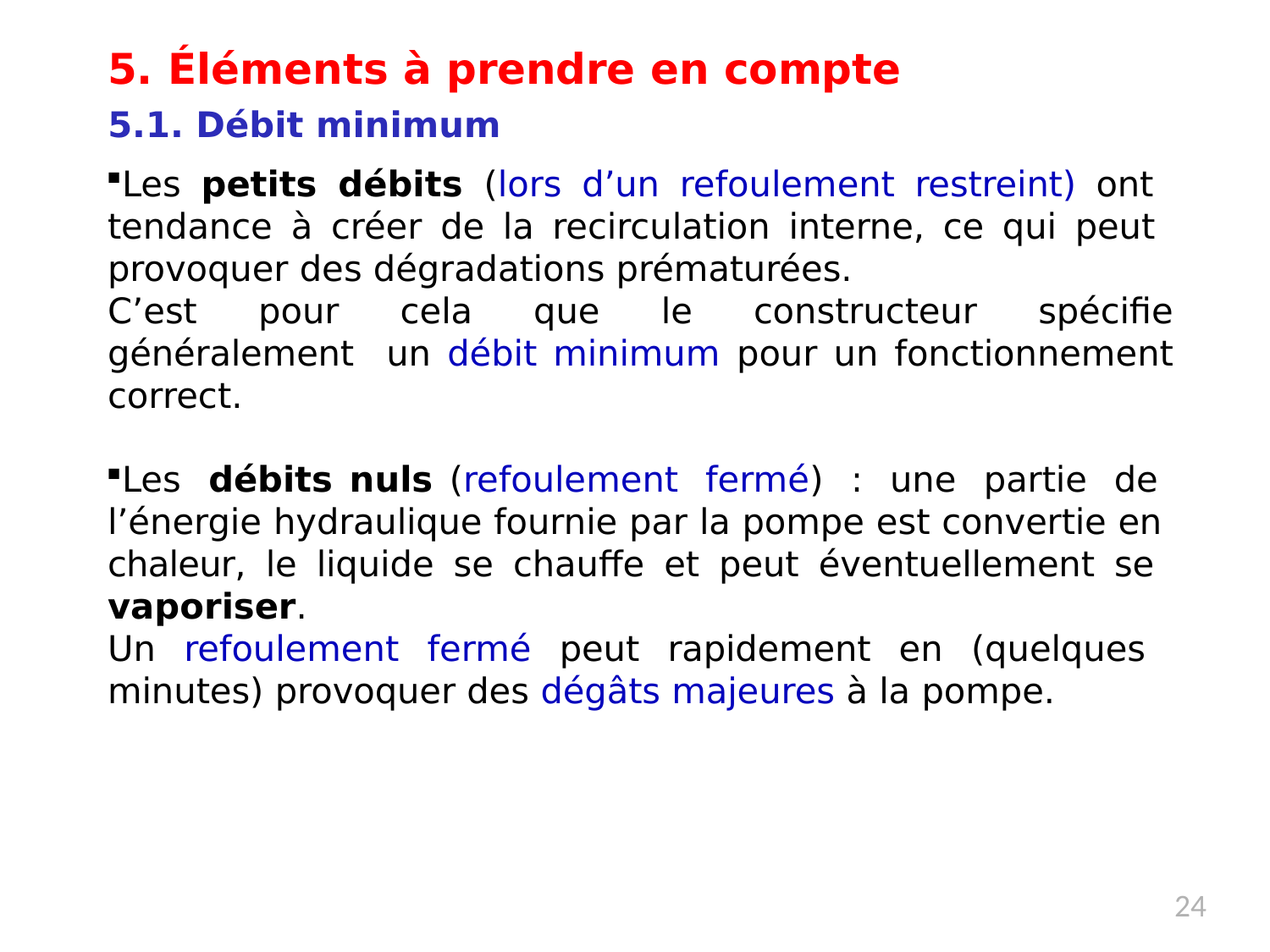

# 5. Éléments à prendre en compte
5.1. Débit minimum
Les petits débits (lors d’un refoulement restreint) ont  tendance à créer de la recirculation interne, ce qui peut  provoquer des dégradations prématurées.
C’est pour cela que le constructeur spécifie généralement  un débit minimum pour un fonctionnement correct.

Les débits nuls (refoulement fermé) : une partie de  l’énergie hydraulique fournie par la pompe est convertie en  chaleur, le liquide se chauffe et peut éventuellement se  vaporiser.
Un refoulement fermé peut rapidement en (quelques  minutes) provoquer des dégâts majeures à la pompe.
24